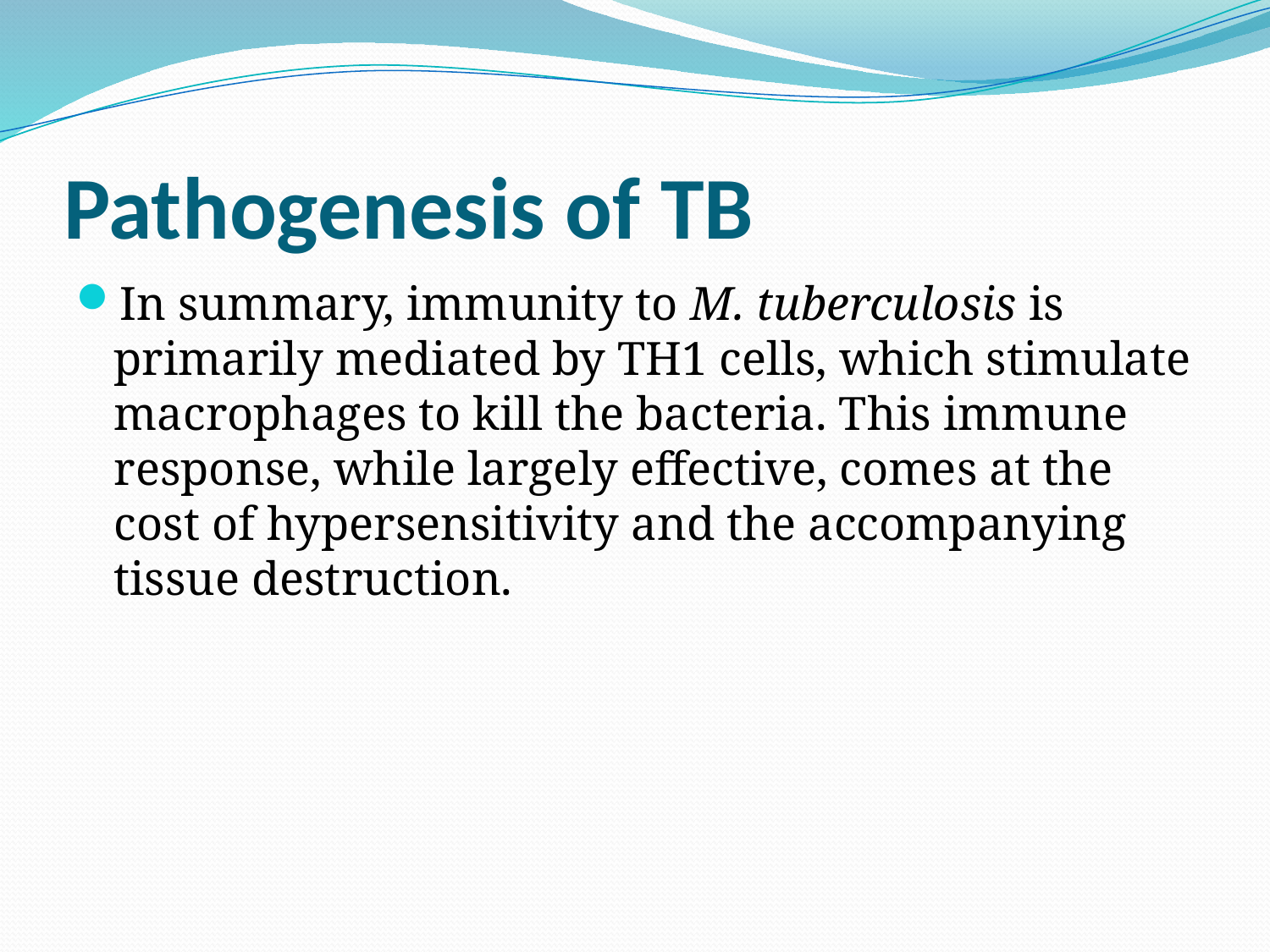

# Pathogenesis of TB
In summary, immunity to M. tuberculosis is primarily mediated by TH1 cells, which stimulate macrophages to kill the bacteria. This immune response, while largely effective, comes at the cost of hypersensitivity and the accompanying tissue destruction.